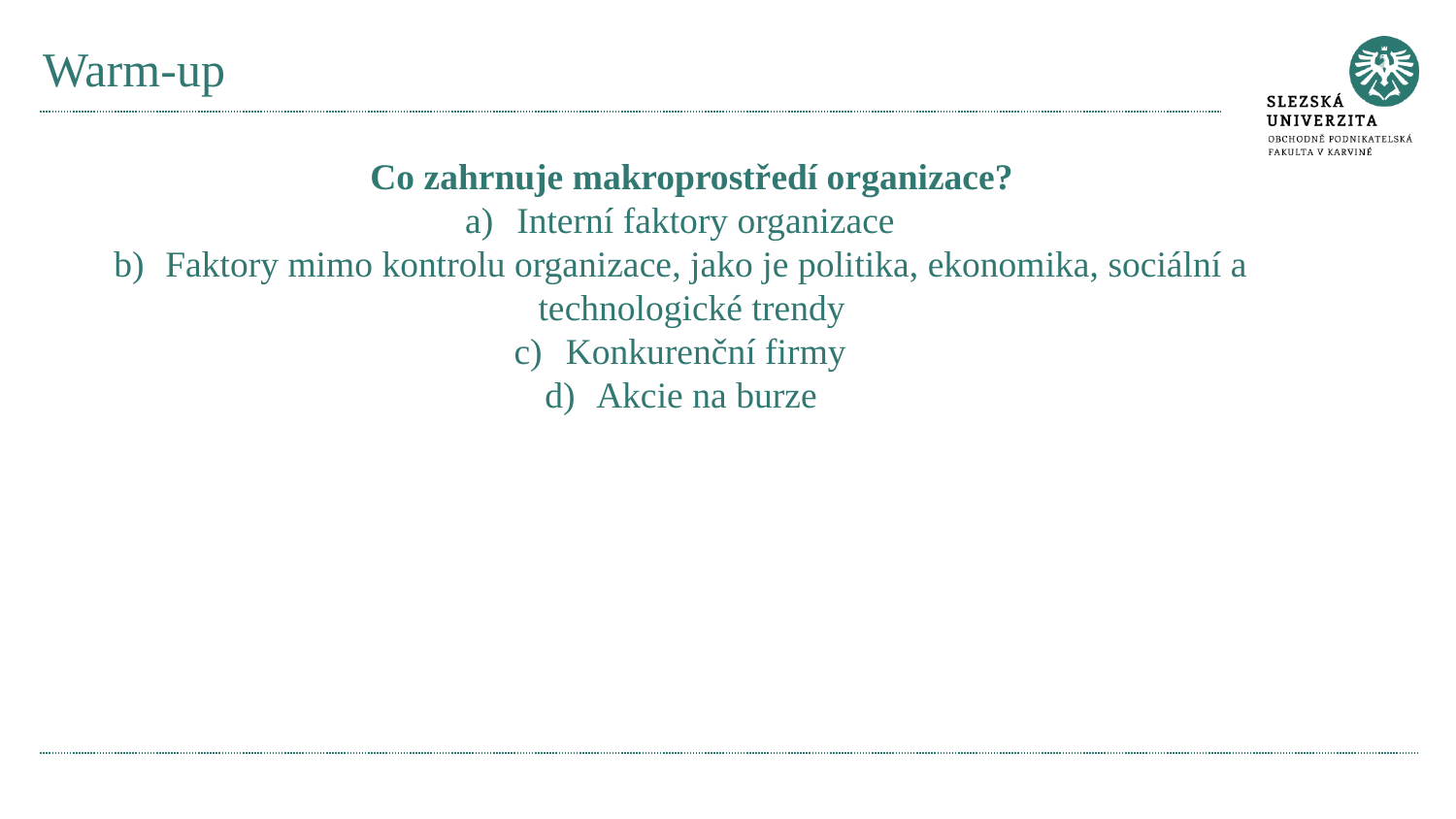

# Warm-up
Co zahrnuje makroprostředí organizace?
Interní faktory organizace
Faktory mimo kontrolu organizace, jako je politika, ekonomika, sociální a technologické trendy
Konkurenční firmy
Akcie na burze